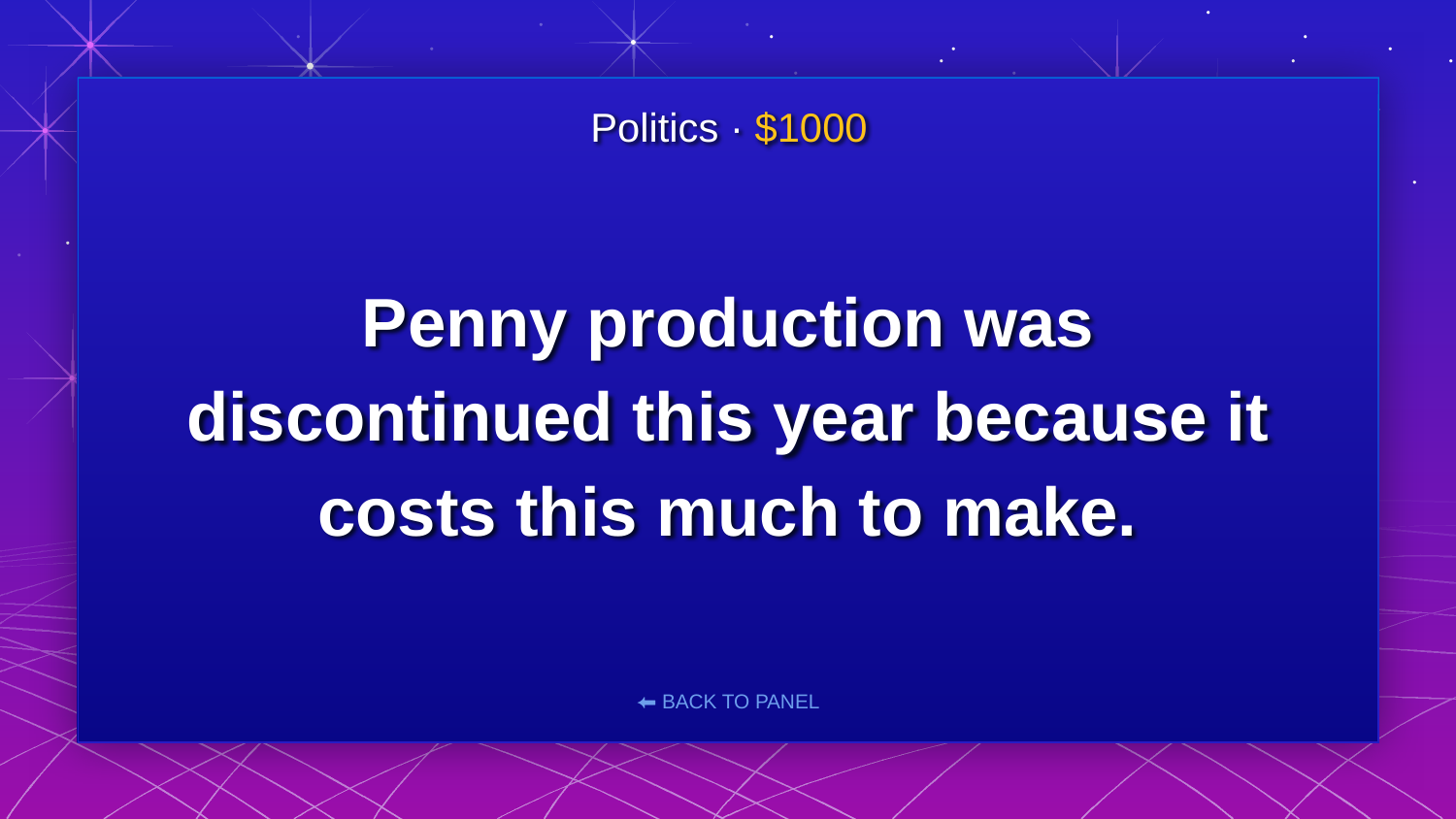

Politics · $1000
# Penny production was discontinued this year because it costs this much to make.